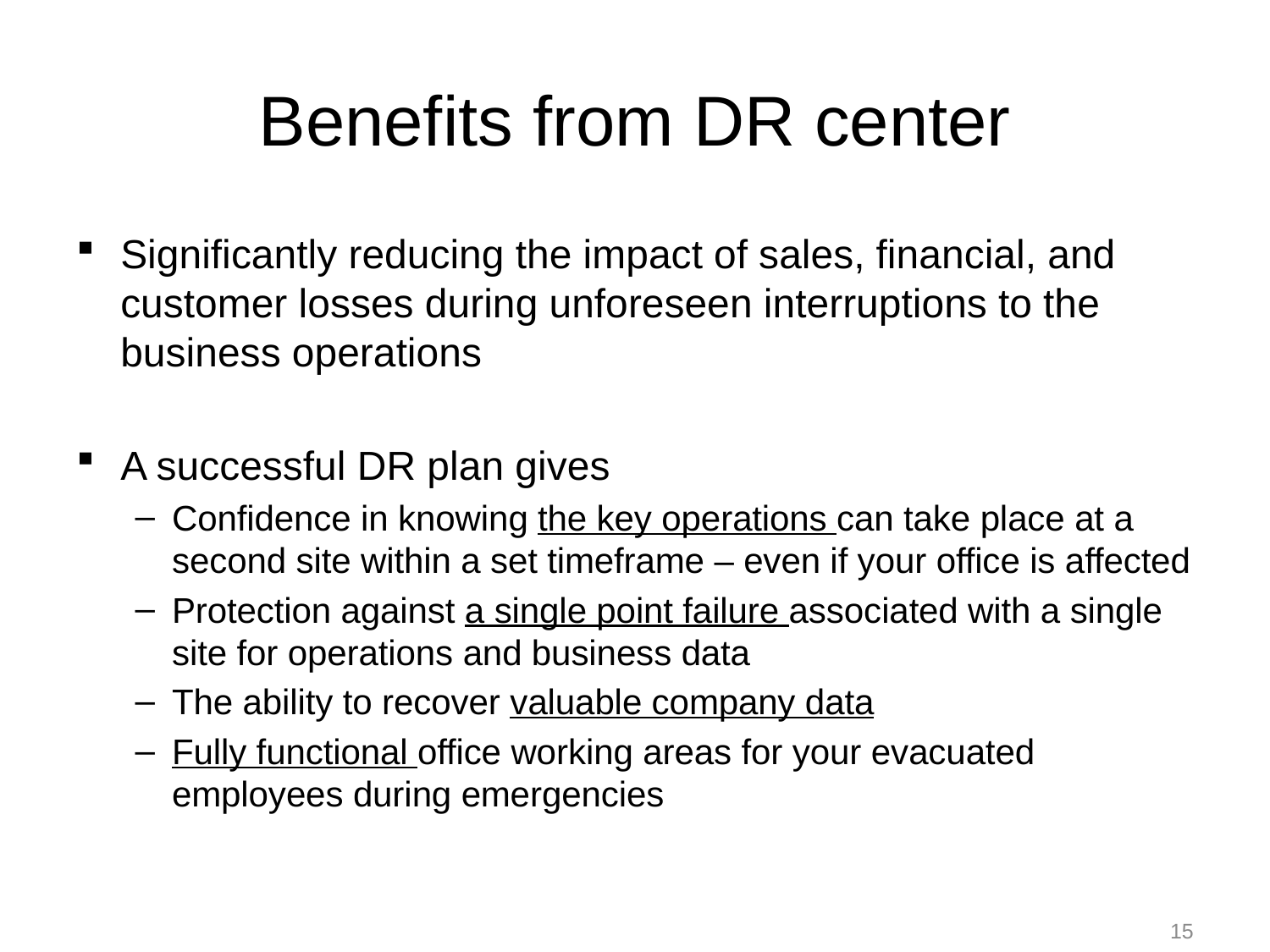

# Benefits from DR center
Significantly reducing the impact of sales, financial, and customer losses during unforeseen interruptions to the business operations

A successful DR plan gives
Confidence in knowing the key operations can take place at a second site within a set timeframe – even if your office is affected
Protection against a single point failure associated with a single site for operations and business data
The ability to recover valuable company data
Fully functional office working areas for your evacuated employees during emergencies
15